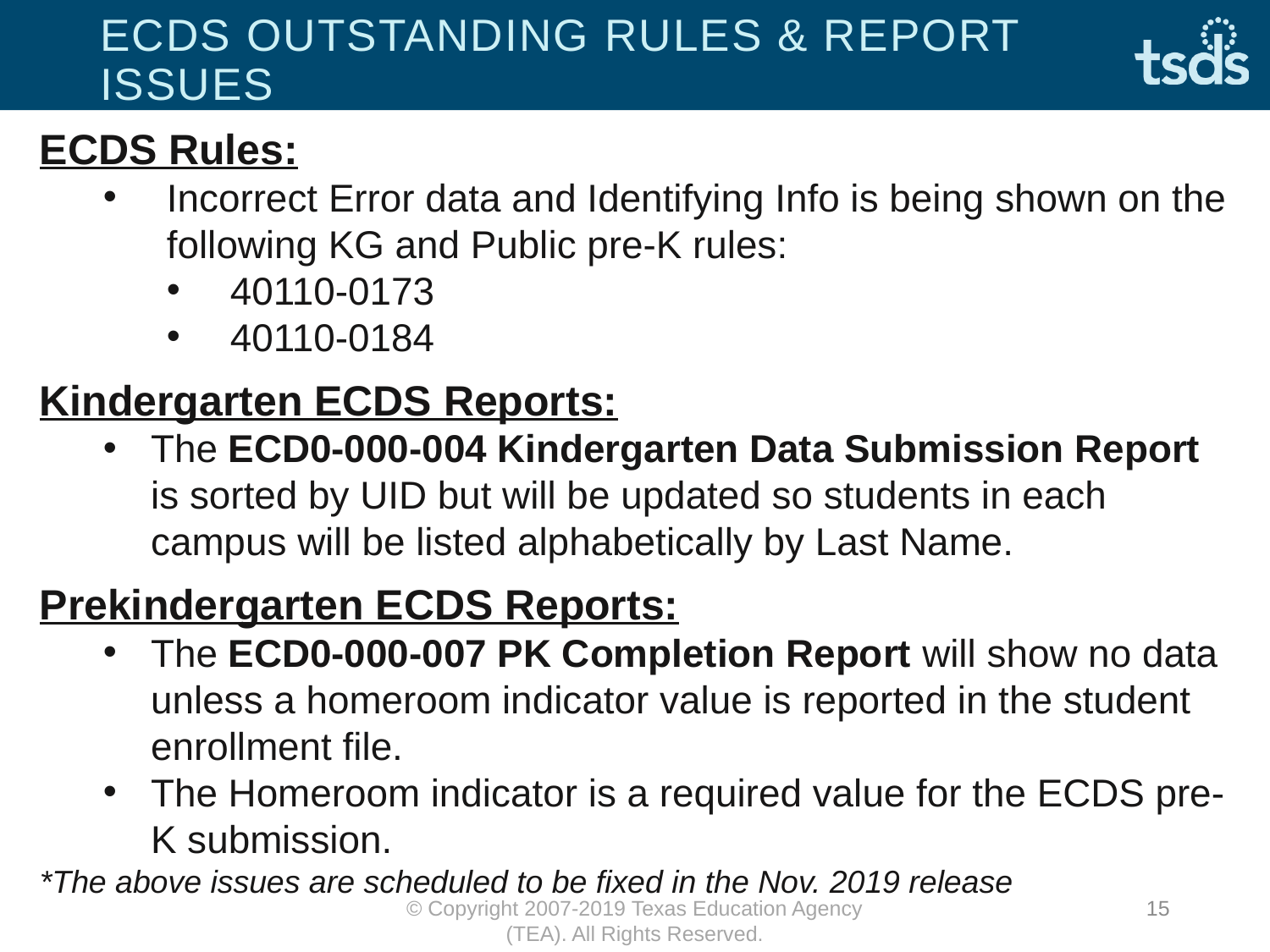

# ECDS Outstanding RULES & report issues
ECDS Rules:
Incorrect Error data and Identifying Info is being shown on the following KG and Public pre-K rules:
40110-0173
40110-0184
Kindergarten ECDS Reports:
The ECD0-000-004 Kindergarten Data Submission Report is sorted by UID but will be updated so students in each campus will be listed alphabetically by Last Name.
Prekindergarten ECDS Reports:
The ECD0-000-007 PK Completion Report will show no data unless a homeroom indicator value is reported in the student enrollment file.
The Homeroom indicator is a required value for the ECDS pre-K submission.
*The above issues are scheduled to be fixed in the Nov. 2019 release

15